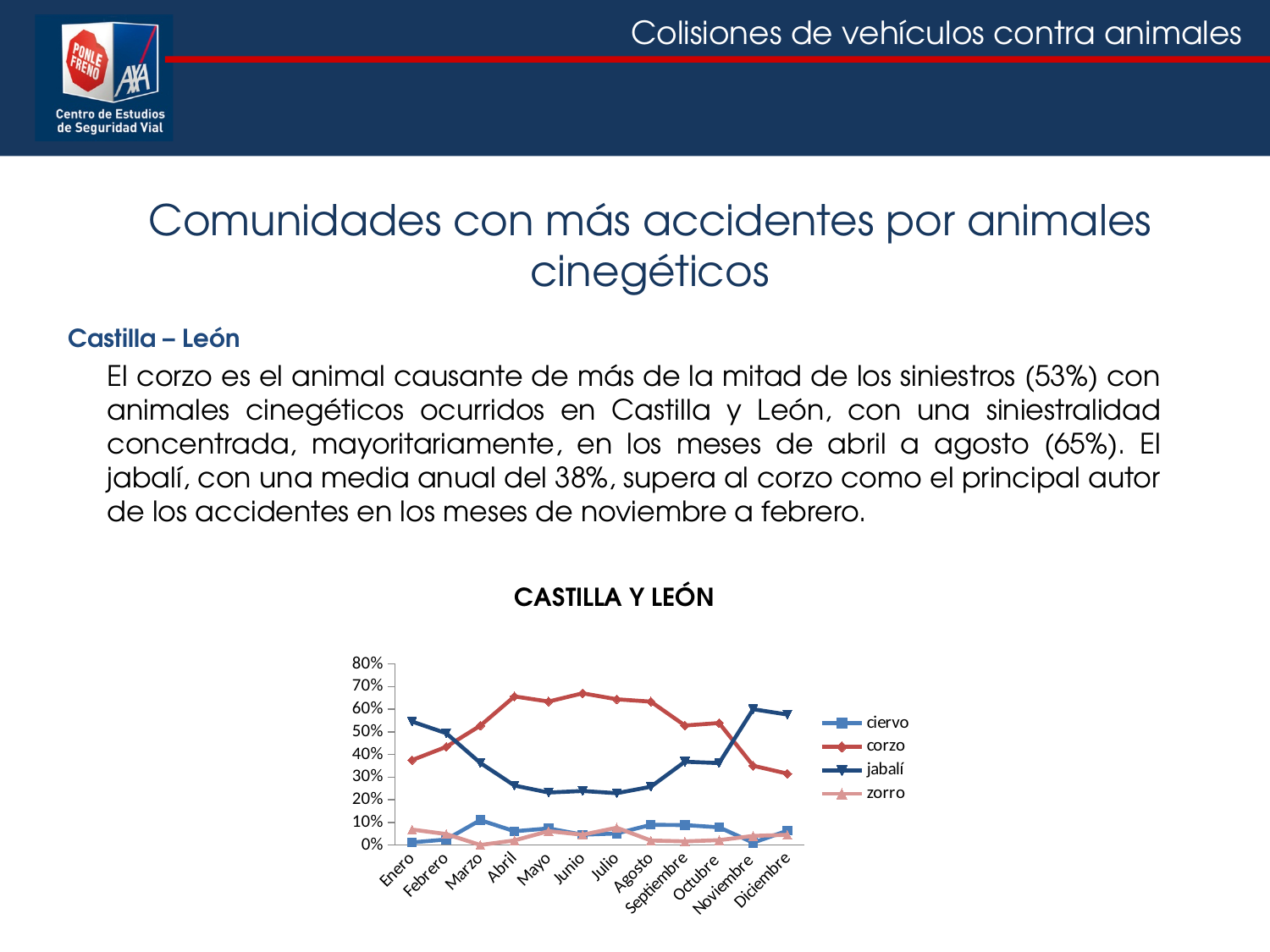

Comunidades con más accidentes por animales cinegéticos
Castilla – León
El corzo es el animal causante de más de la mitad de los siniestros (53%) con animales cinegéticos ocurridos en Castilla y León, con una siniestralidad concentrada, mayoritariamente, en los meses de abril a agosto (65%). El jabalí, con una media anual del 38%, supera al corzo como el principal autor de los accidentes en los meses de noviembre a febrero.

### Chart: CASTILLA Y LEÓN

| Category |  |  |  |  |
|---|---|---|---|---|
| Enero | 0.011363636363636364 | 0.375 | 0.5454545454545454 | 0.06818181818181818 |
| Febrero | 0.024096385542168676 | 0.43373493975903615 | 0.4939759036144578 | 0.04819277108433735 |
| Marzo | 0.10989010989010989 | 0.5274725274725275 | 0.3626373626373626 | 0.0 |
| Abril | 0.06060606060606061 | 0.6565656565656566 | 0.26262626262626265 | 0.020202020202020204 |
| Mayo | 0.07317073170731707 | 0.6341463414634146 | 0.23170731707317074 | 0.06097560975609756 |
| Junio | 0.045454545454545456 | 0.6704545454545454 | 0.23863636363636365 | 0.045454545454545456 |
| Julio | 0.05084745762711865 | 0.6440677966101694 | 0.2288135593220339 | 0.07627118644067797 |
| Agosto | 0.0891089108910891 | 0.6336633663366337 | 0.25742574257425743 | 0.019801980198019802 |
| Septiembre | 0.088 | 0.528 | 0.368 | 0.016 |
| Octubre  | 0.07801418439716312 | 0.5390070921985816 | 0.3617021276595745 | 0.02127659574468085 |
| Noviembre  | 0.01 | 0.35 | 0.6 | 0.04 |
| Diciembre | 0.06306306306306306 | 0.3153153153153153 | 0.5765765765765766 | 0.04504504504504504 |